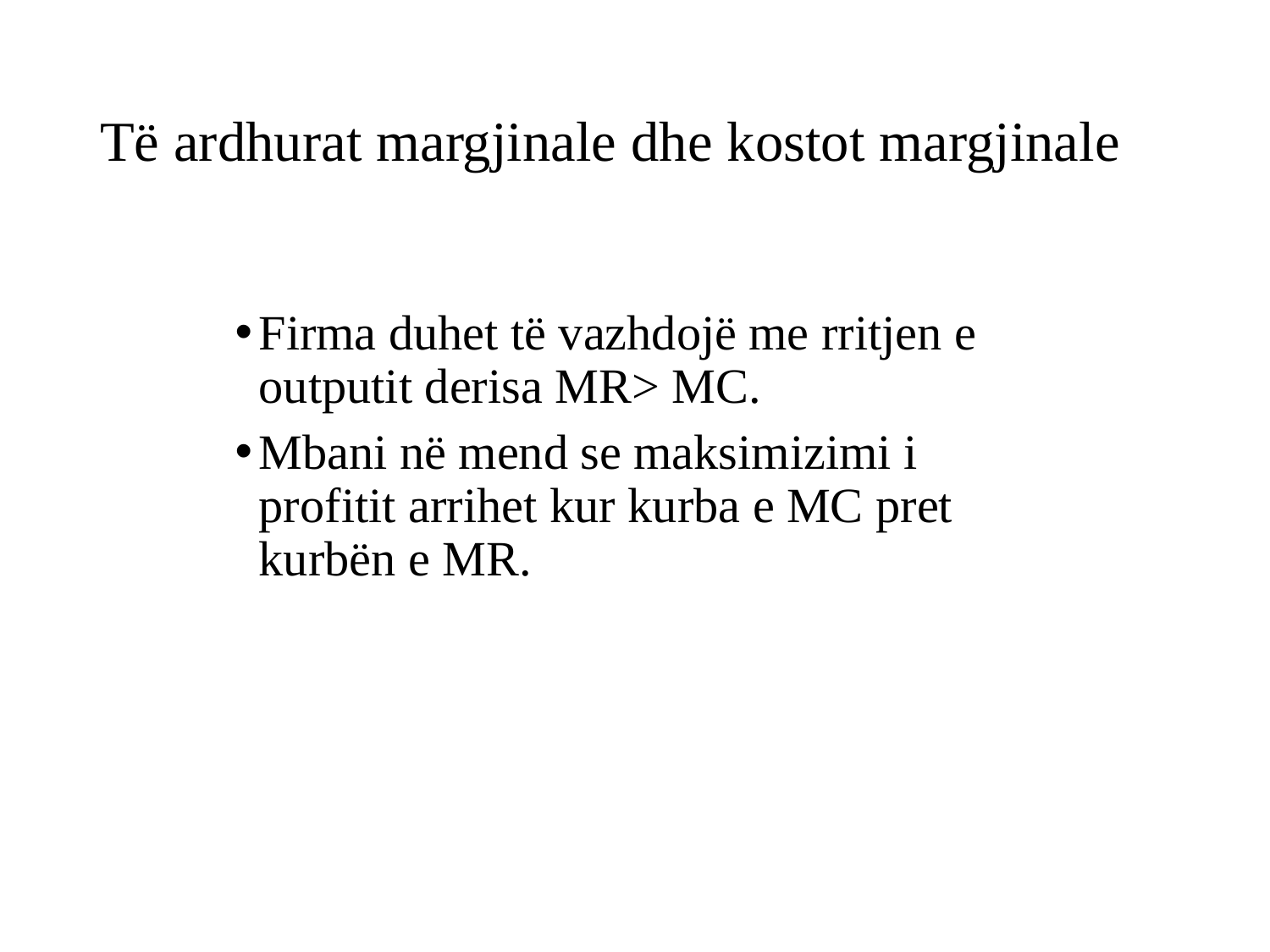

# Të ardhurat margjinale dhe kostot margjinale
Firma duhet të vazhdojë me rritjen e outputit derisa MR> MC.
Mbani në mend se maksimizimi i profitit arrihet kur kurba e MC pret kurbën e MR.